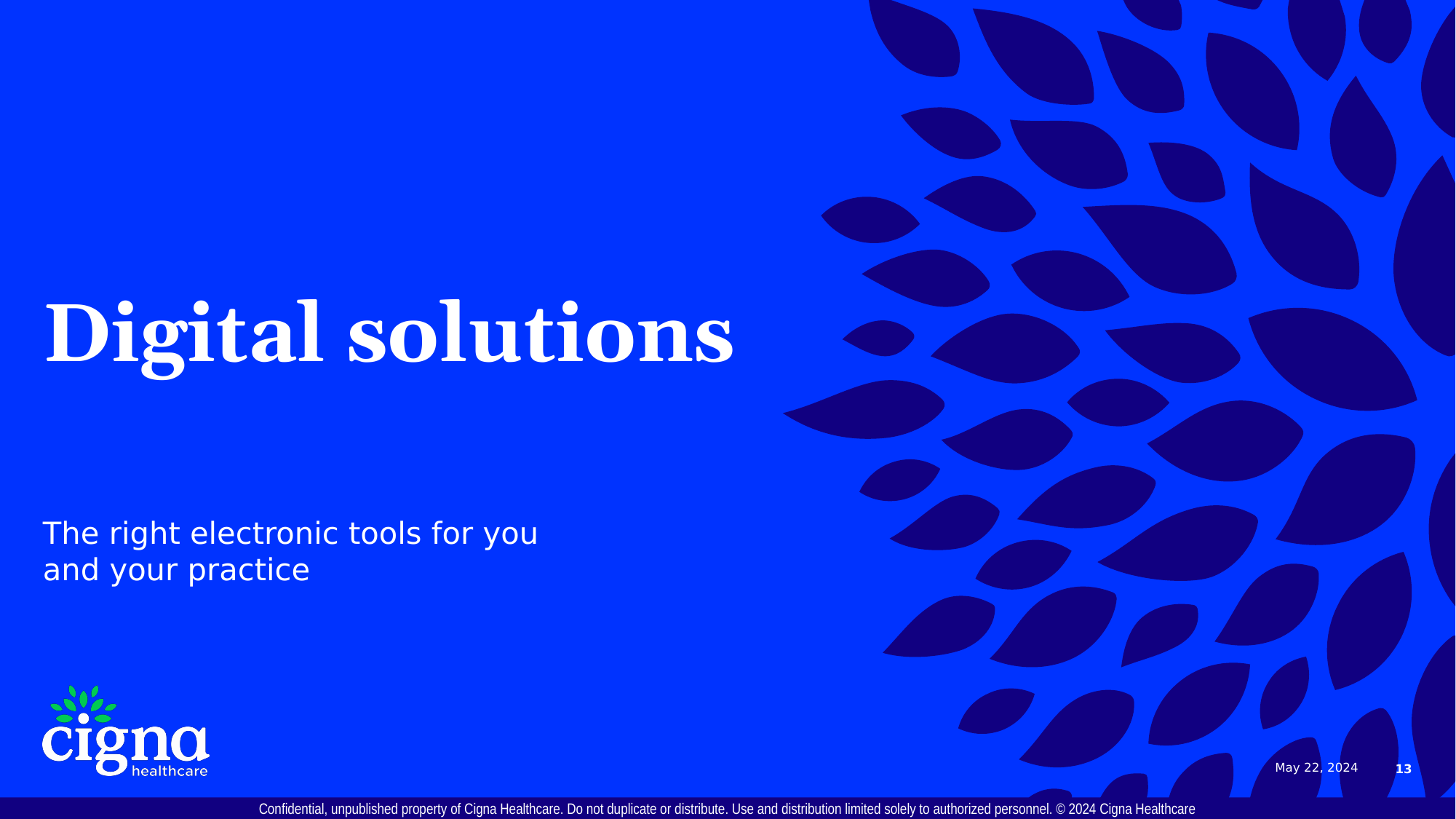

# Digital solutions
The right electronic tools for you
and your practice
May 22, 2024
13